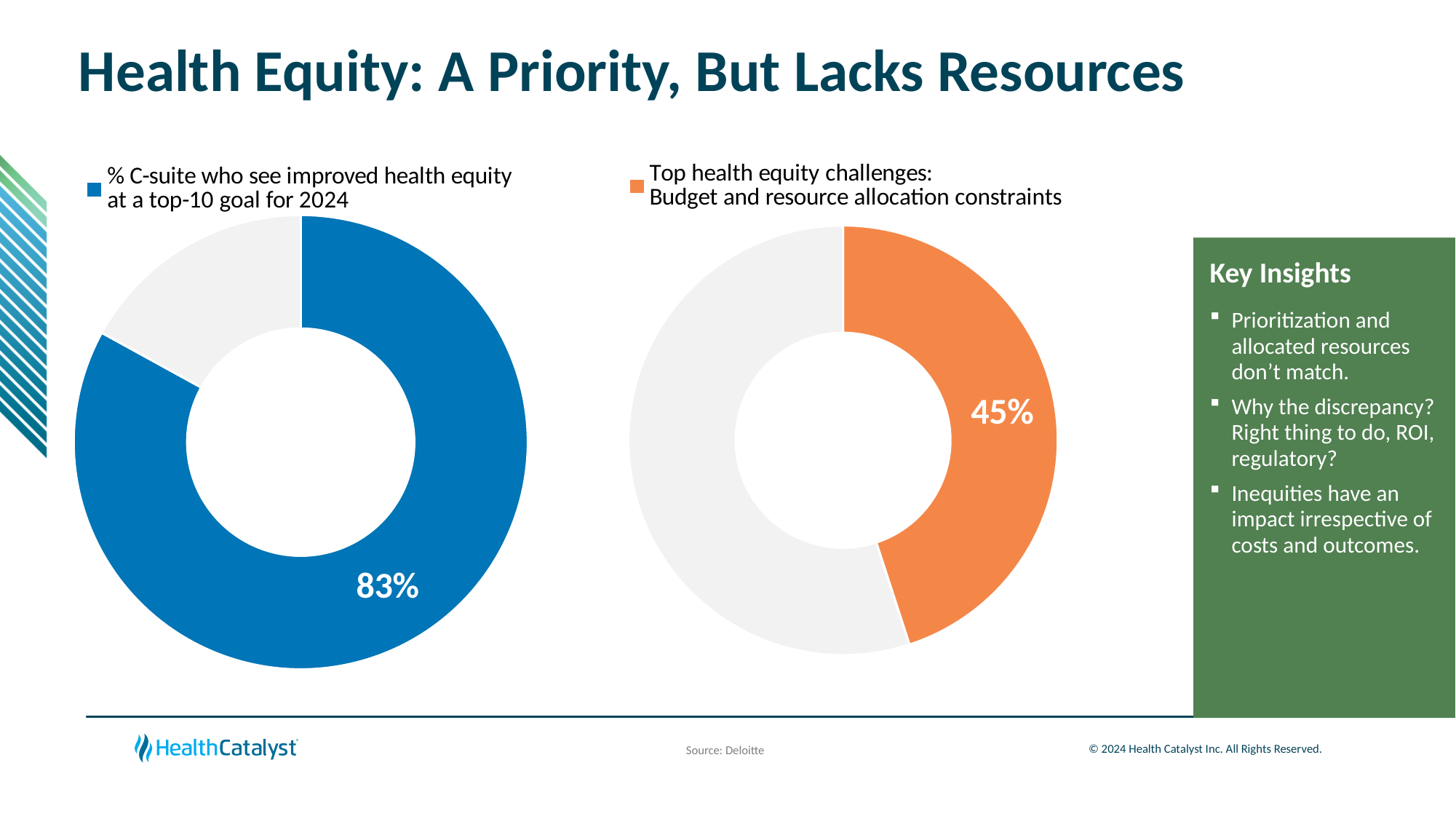

# Health Equity: A Priority, But Lacks Resources

### Chart

| Category |  |
|---|---|
| % C-suite who see improved health equity at a top-10 goal for 2024 | 0.83 |

### Chart

| Category |  |
|---|---|
| Top health equity challenges:
Budget and resource allocation constraints | 0.45 |
Key Insights
Prioritization and allocated resources don’t match.
Why the discrepancy? Right thing to do, ROI, regulatory?
Inequities have an impact irrespective of costs and outcomes.

Source: Deloitte